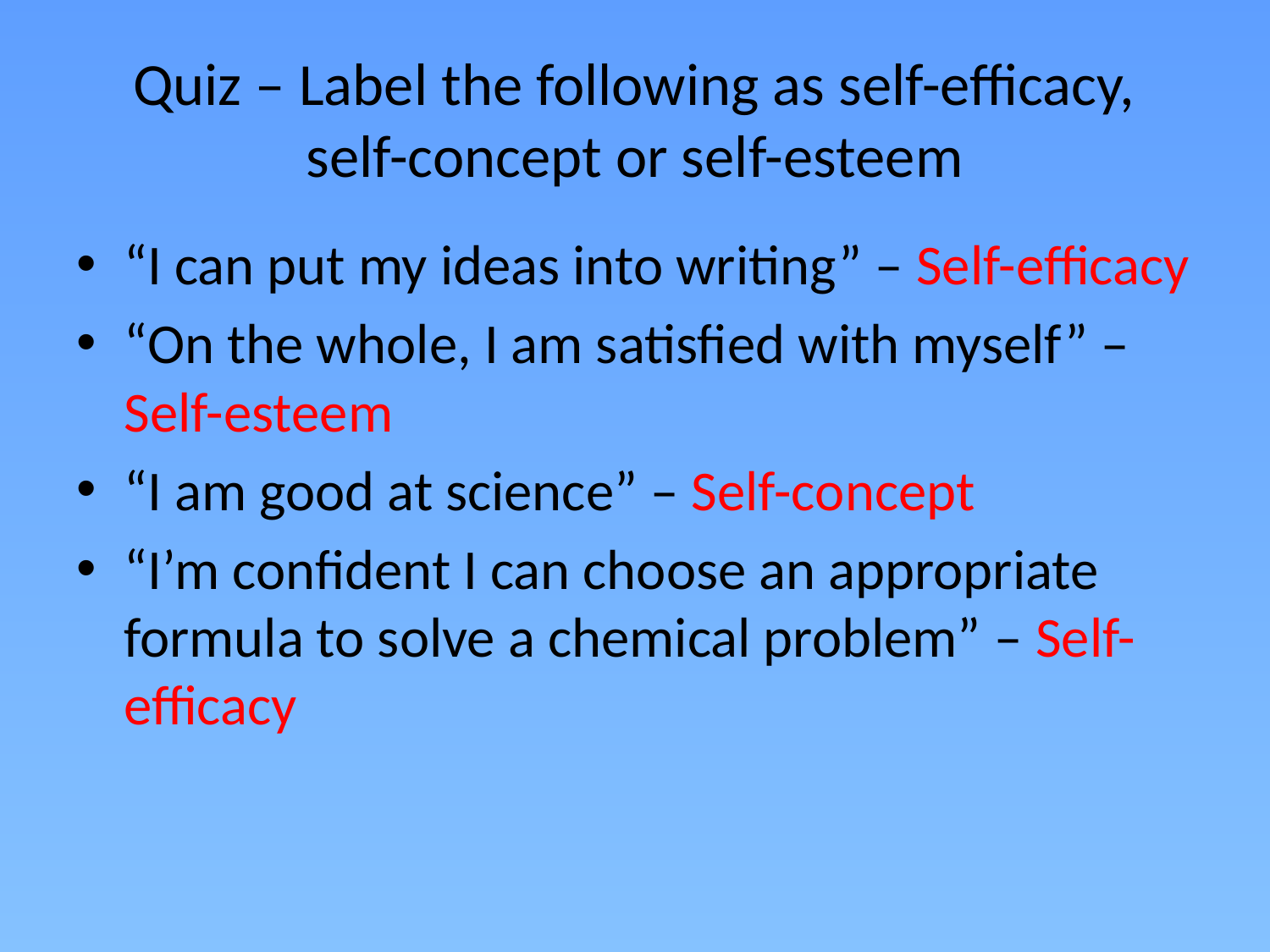

# Quiz – Label the following as self-efficacy, self-concept or self-esteem
“I can put my ideas into writing” – Self-efficacy
“On the whole, I am satisfied with myself” – Self-esteem
“I am good at science” – Self-concept
“I’m confident I can choose an appropriate formula to solve a chemical problem” – Self-efficacy